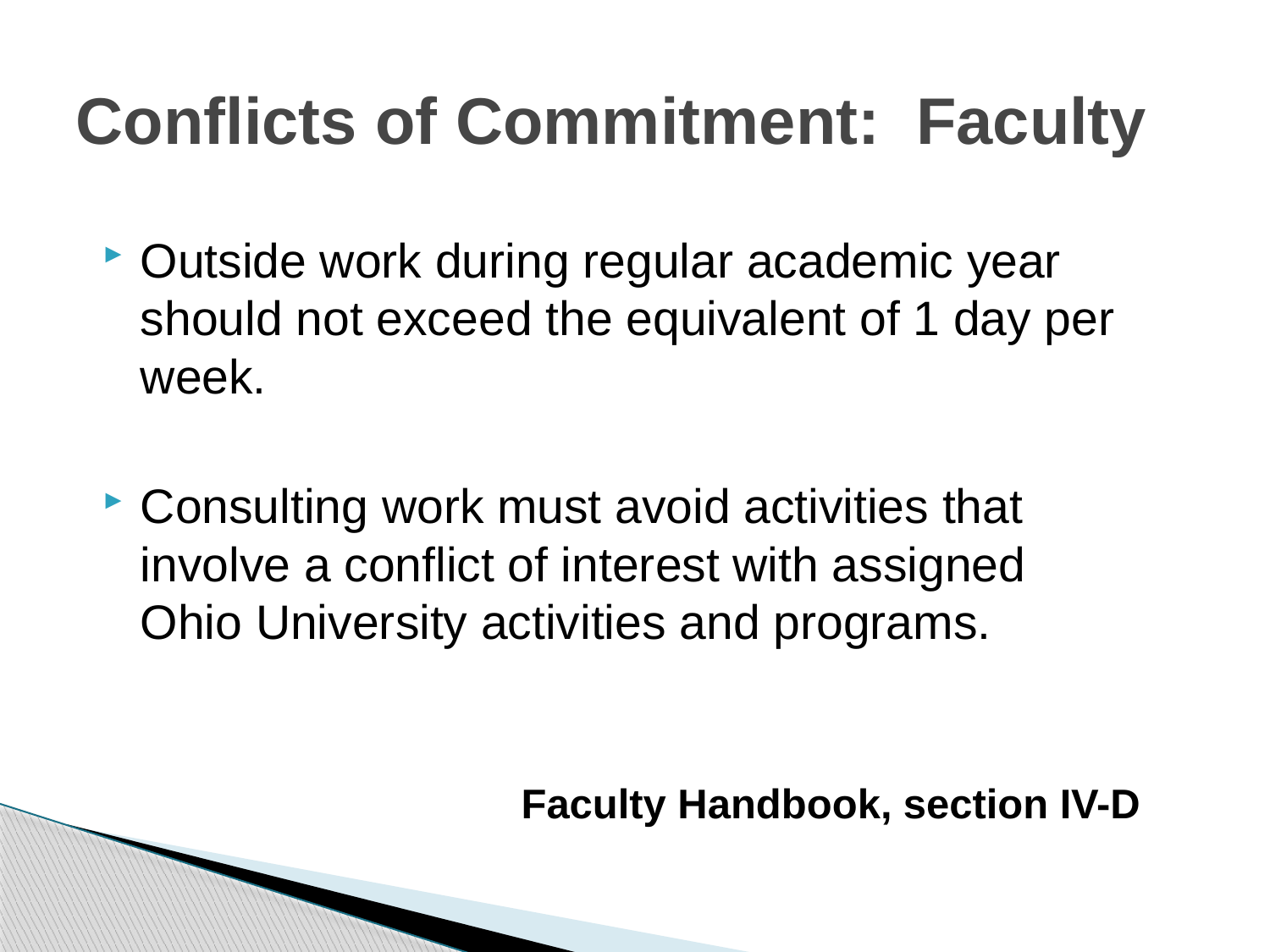

# Conflicts of Commitment:  Faculty

Outside work during regular academic year should not exceed the equivalent of 1 day per week.

Consulting work must avoid activities that involve a conflict of interest with assigned Ohio University activities and programs.

Faculty Handbook, section IV-D